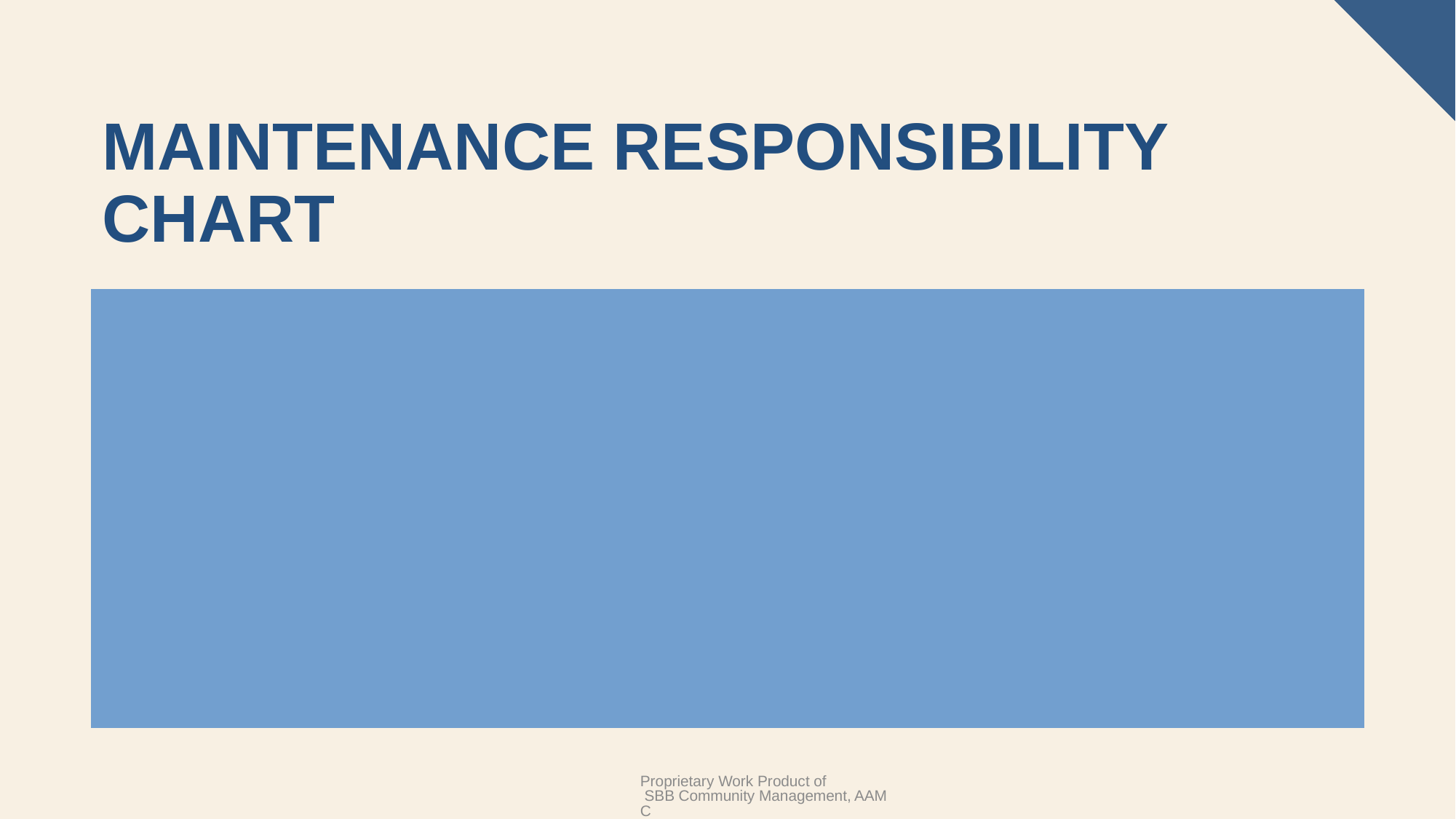

# Maintenance responsibility chart
Are all areas of responsibility adequately maintained?
Have the documents been amended to increase or decrease the Association’s responsibilities?
Has any legal guidance brought to light a previously unknown maintenance responsibility?
Are there any off-year tests required?  Ex.: 5-year load test for elevators, 5-year valve test for fire suppression systems, etc.
Proprietary Work Product of                SBB Community Management, AAMC